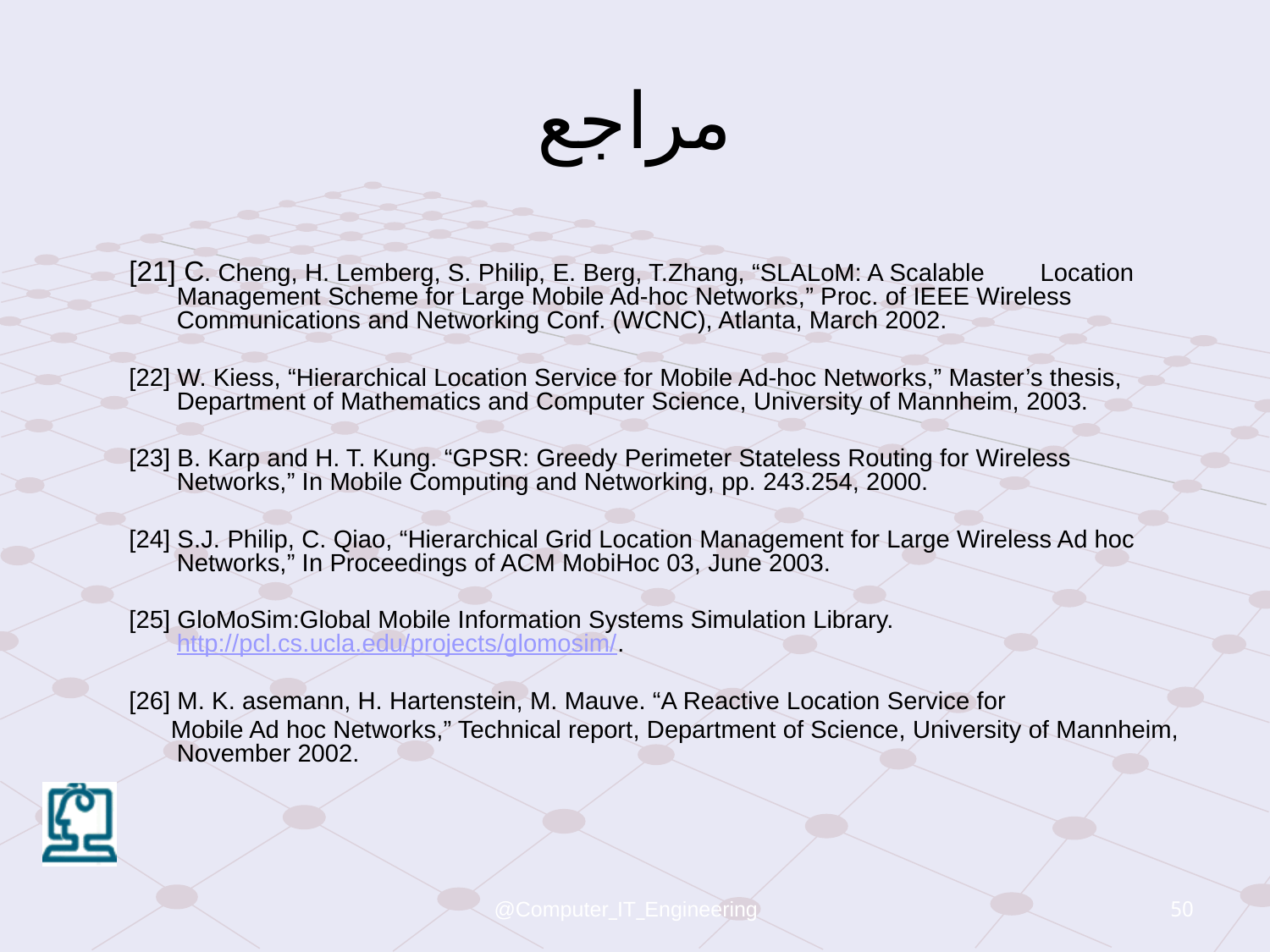

# مراجع

[21] C. Cheng, H. Lemberg, S. Philip, E. Berg, T.Zhang, “SLALoM: A Scalable        Location Management Scheme for Large Mobile Ad-hoc Networks,” Proc. of IEEE Wireless Communications and Networking Conf. (WCNC), Atlanta, March 2002.

[22] W. Kiess, “Hierarchical Location Service for Mobile Ad-hoc Networks,” Master’s thesis, Department of Mathematics and Computer Science, University of Mannheim, 2003.

[23] B. Karp and H. T. Kung. “GPSR: Greedy Perimeter Stateless Routing for Wireless Networks,” In Mobile Computing and Networking, pp. 243.254, 2000.

[24] S.J. Philip, C. Qiao, “Hierarchical Grid Location Management for Large Wireless Ad hoc Networks,” In Proceedings of ACM MobiHoc 03, June 2003.

[25] GloMoSim:Global Mobile Information Systems Simulation Library. http://pcl.cs.ucla.edu/projects/glomosim/.

[26] M. K. asemann, H. Hartenstein, M. Mauve. “A Reactive Location Service for
      Mobile Ad hoc Networks,” Technical report, Department of Science, University of Mannheim, November 2002.
@Computer_IT_Engineering
50